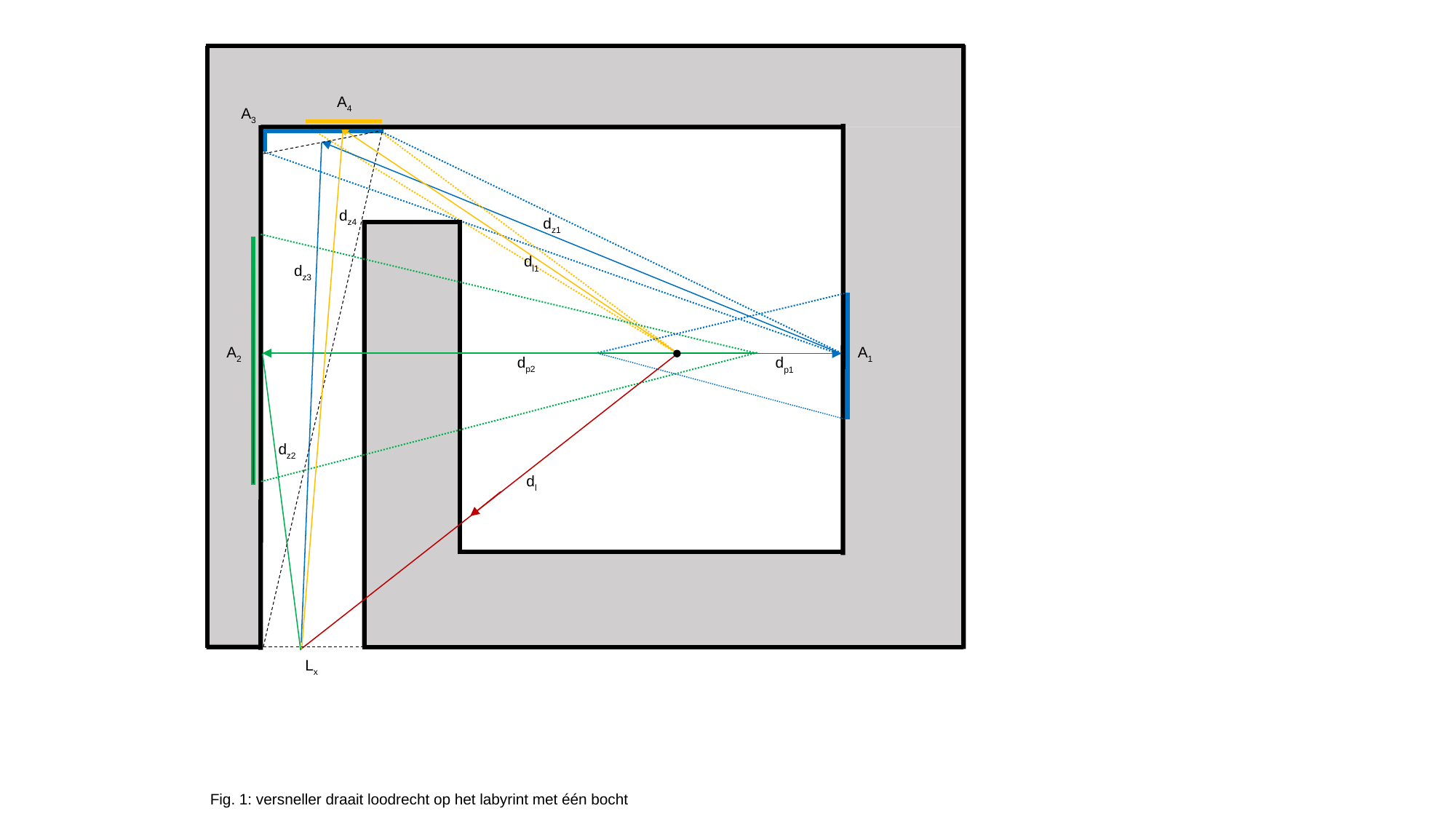

A4
A3

dz4
dz1

dl1
dz3
A1
A2

dp2
dp1

dz2
dl

Lx

Fig. 1: versneller draait loodrecht op het labyrint met één bocht